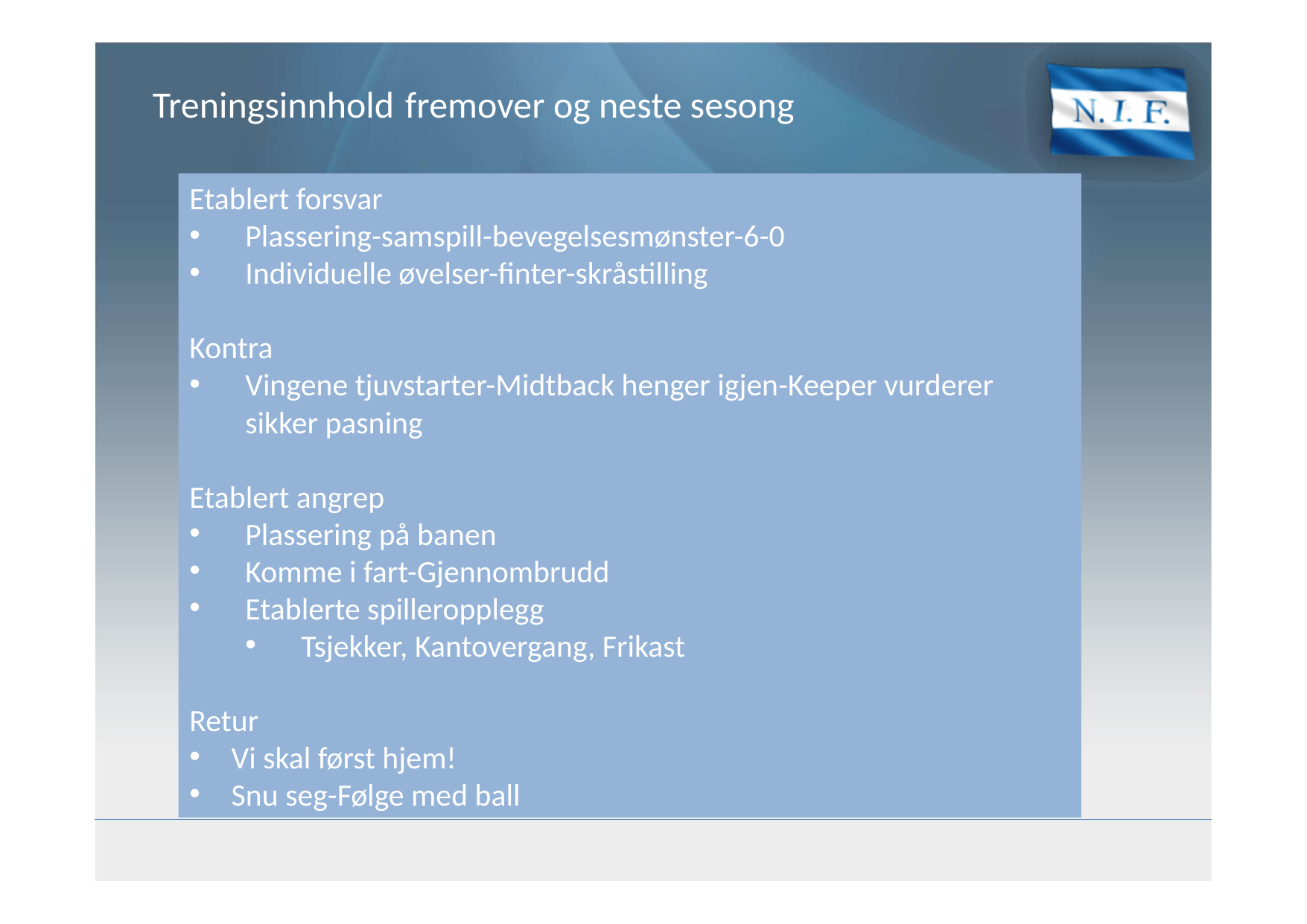

# Treningsinnhold fremover og neste sesong
Etablert forsvar
Plassering-samspill-bevegelsesmønster-6-0
Individuelle øvelser-finter-skråstilling

Kontra
Vingene tjuvstarter-Midtback henger igjen-Keeper vurderer sikker pasning

Etablert angrep
Plassering på banen
Komme i fart-Gjennombrudd
Etablerte spilleropplegg
Tsjekker, Kantovergang, Frikast

Retur
Vi skal først hjem!
Snu seg-Følge med ball